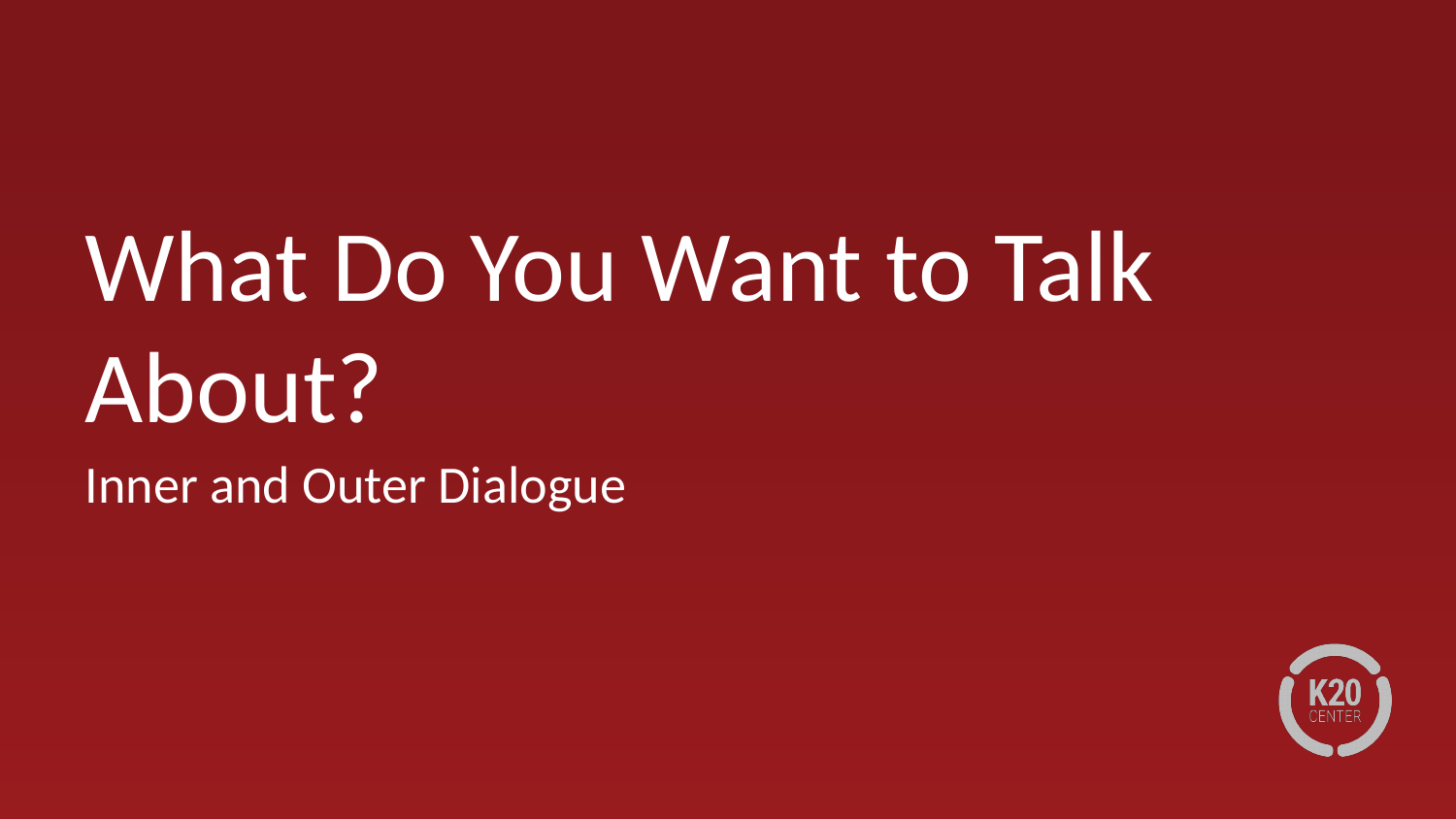

# What Do You Want to Talk About?
Inner and Outer Dialogue